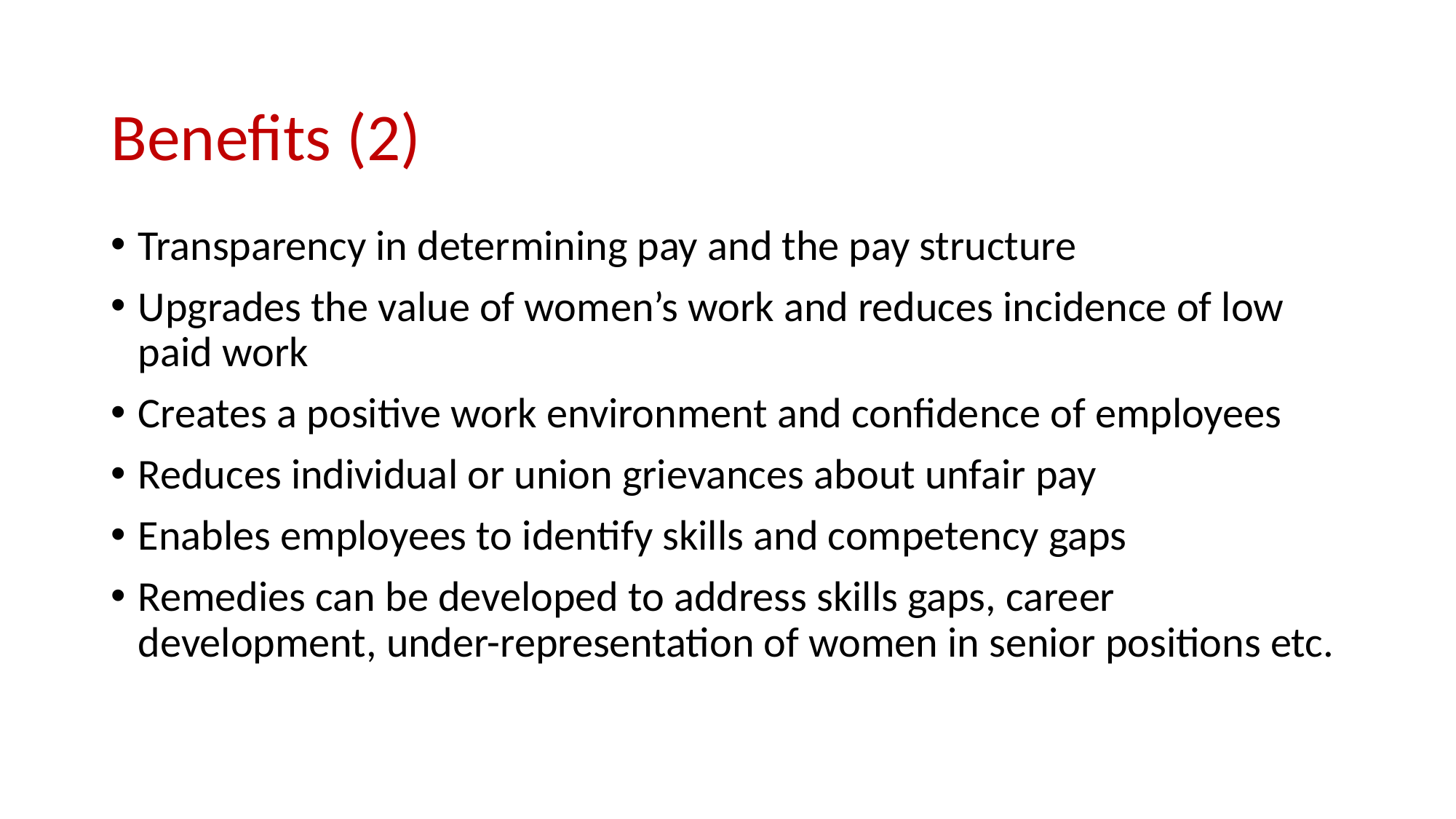

# Benefits (2)
Transparency in determining pay and the pay structure
Upgrades the value of women’s work and reduces incidence of low paid work
Creates a positive work environment and confidence of employees
Reduces individual or union grievances about unfair pay
Enables employees to identify skills and competency gaps
Remedies can be developed to address skills gaps, career development, under-representation of women in senior positions etc.